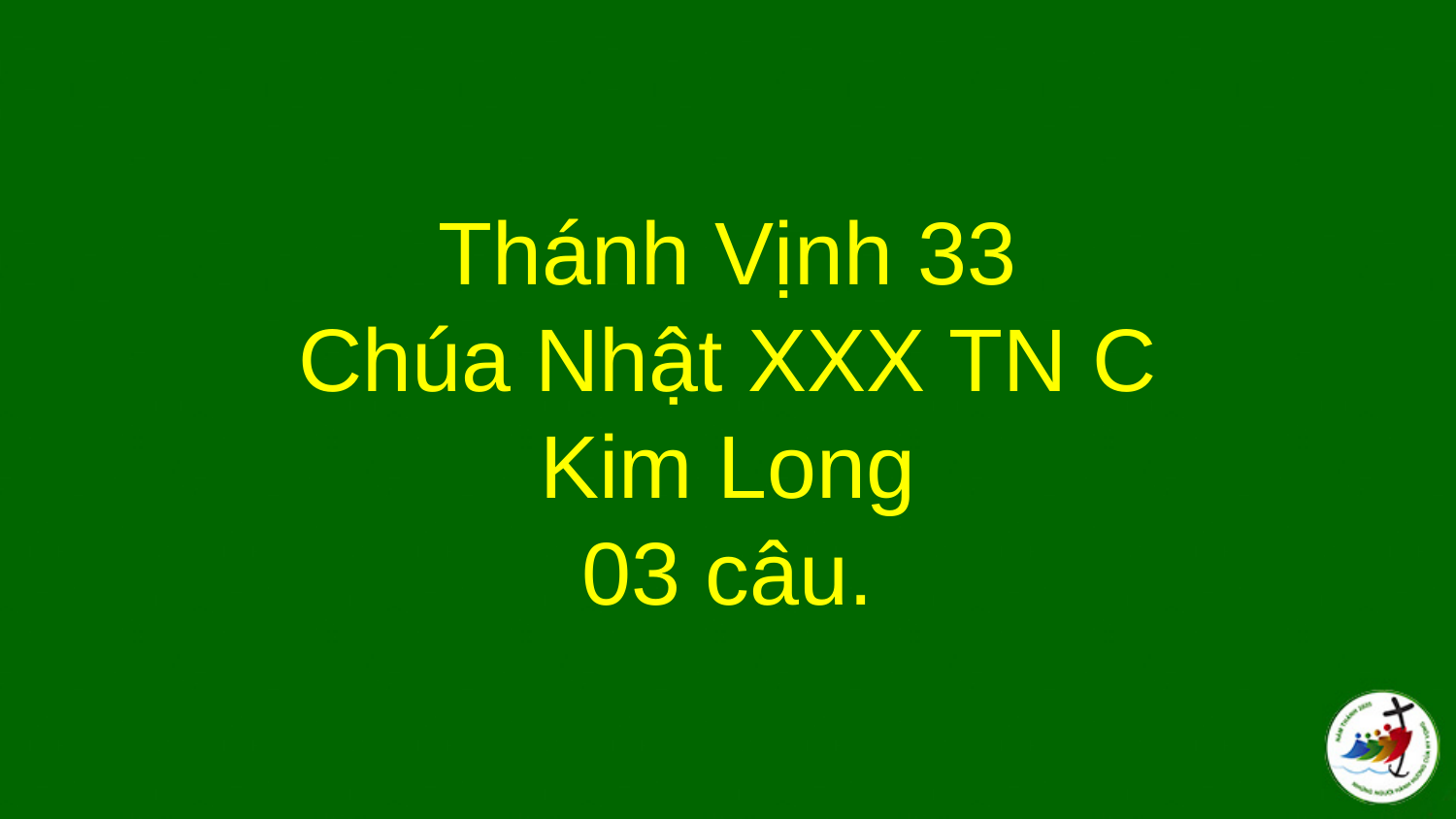

# Thánh Vịnh 33 Chúa Nhật XXX TN C Kim Long 03 câu.